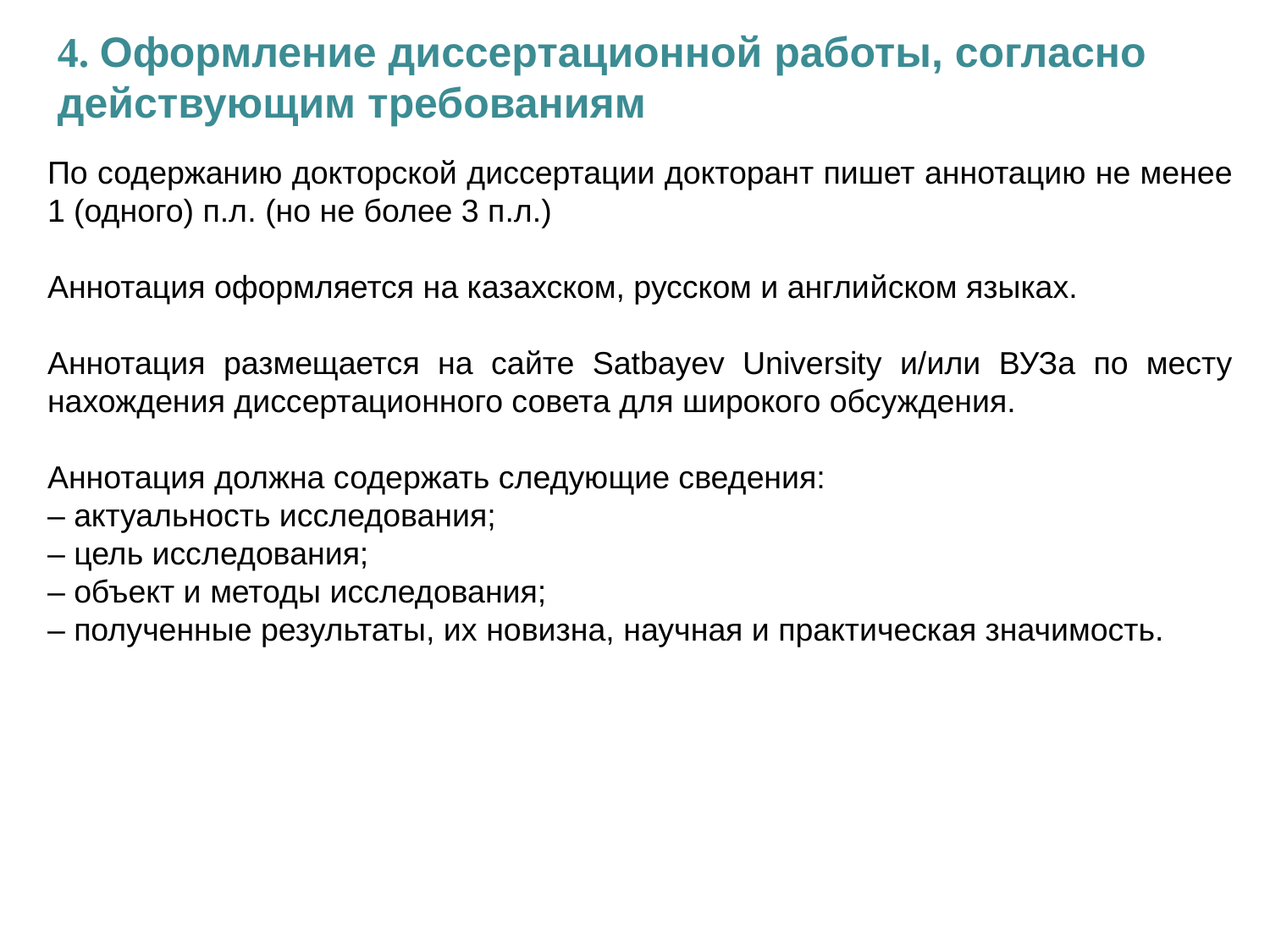

4. Оформление диссертационной работы, согласно действующим требованиям
По содержанию докторской диссертации докторант пишет аннотацию не менее 1 (одного) п.л. (но не более 3 п.л.)

Аннотация оформляется на казахском, русском и английском языках.

Аннотация размещается на сайте Satbayev University и/или ВУЗа по месту нахождения диссертационного совета для широкого обсуждения.

Аннотация должна содержать следующие сведения:
– актуальность исследования;
– цель исследования;
– объект и методы исследования;
– полученные результаты, их новизна, научная и практическая значимость.